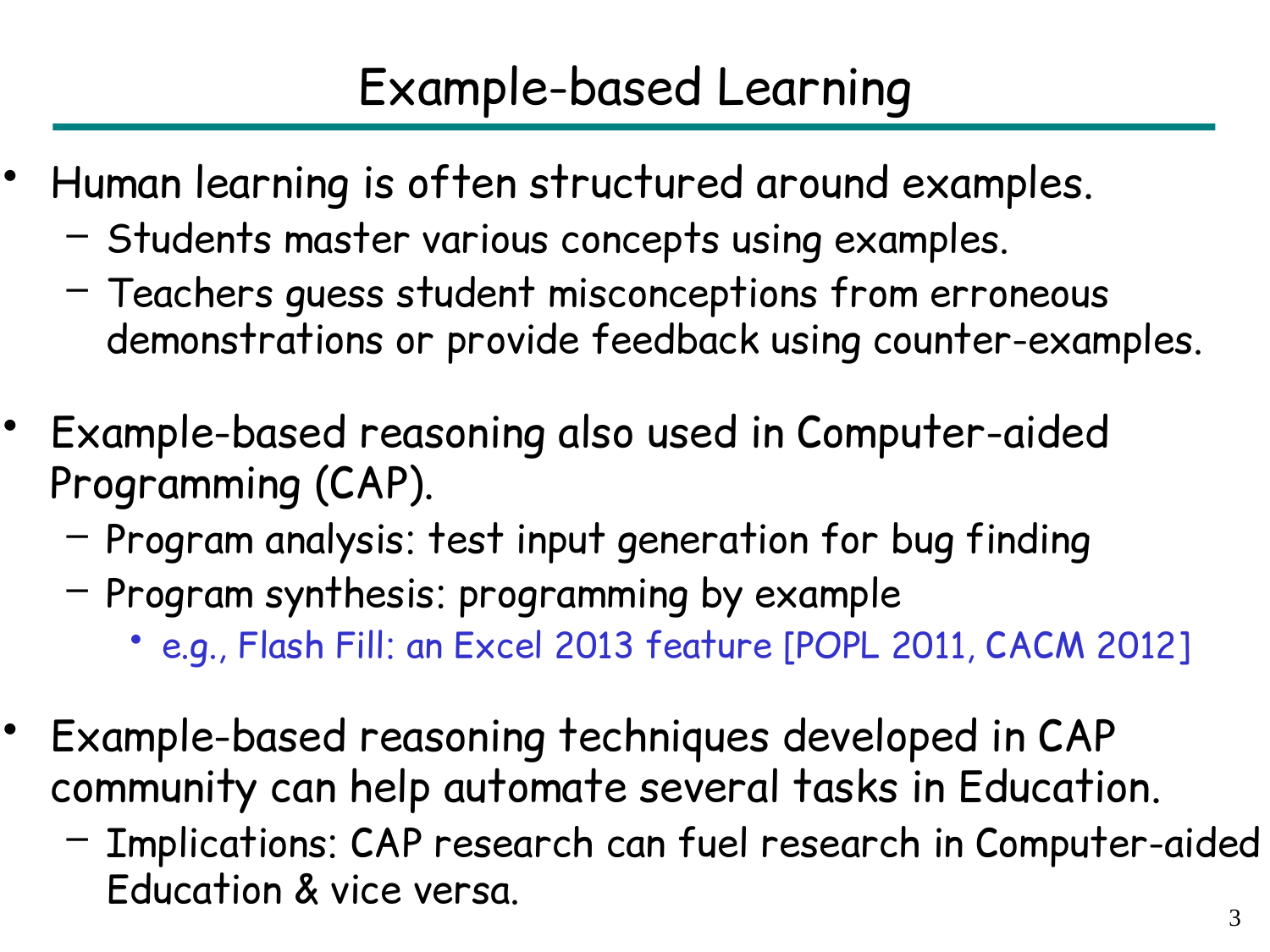

# Example-based Learning
Human learning is often structured around examples.
Students master various concepts using examples.
Teachers guess student misconceptions from erroneous demonstrations or provide feedback using counter-examples.

Example-based reasoning also used in Computer-aided Programming (CAP).
Program analysis: test input generation for bug finding
Program synthesis: programming by example
e.g., Flash Fill: an Excel 2013 feature [POPL 2011, CACM 2012]

Example-based reasoning techniques developed in CAP community can help automate several tasks in Education.
Implications: CAP research can fuel research in Computer-aided Education & vice versa.
3